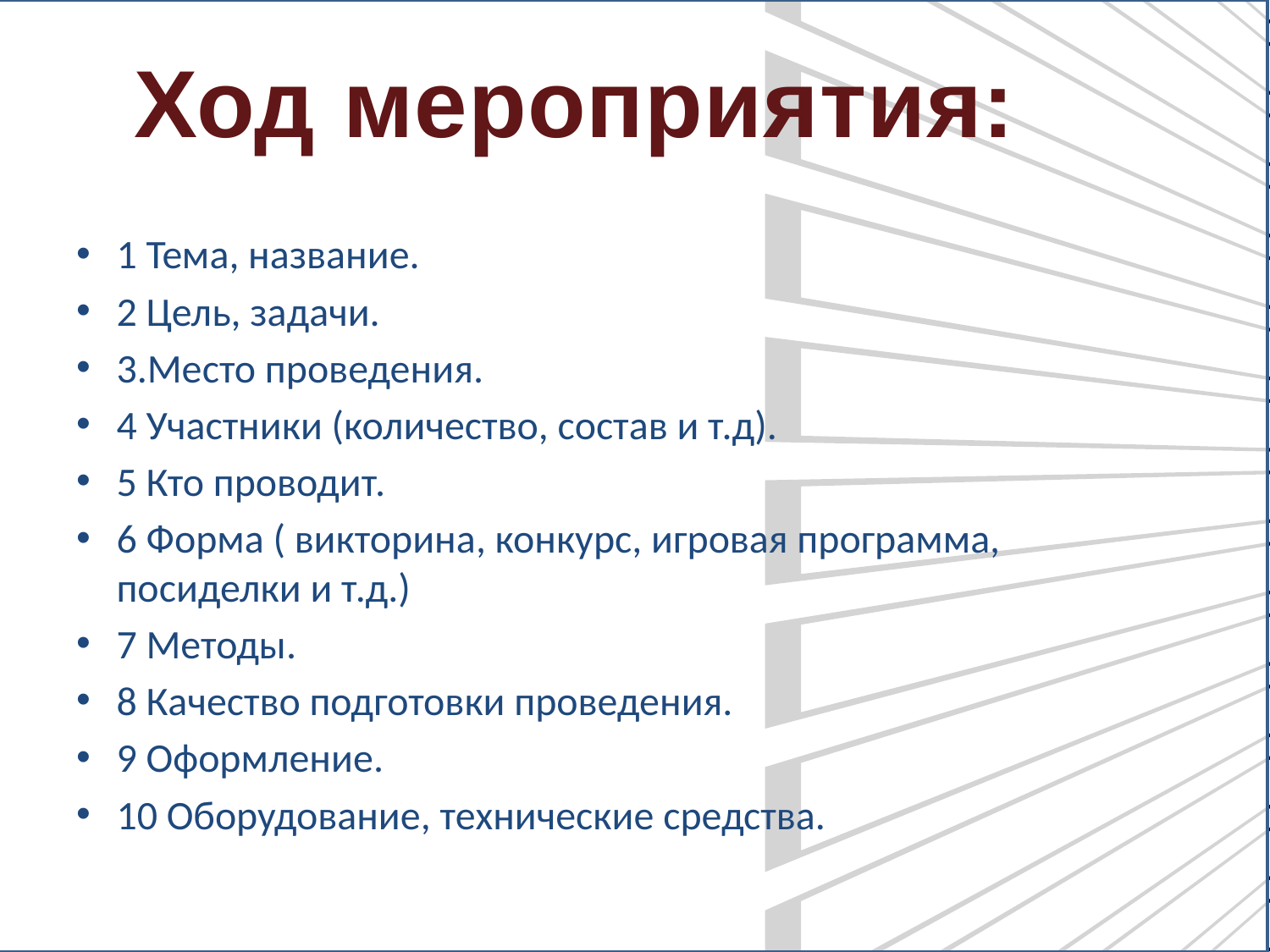

Ход мероприятия:
1 Тема, название.
2 Цель, задачи.
3.Место проведения.
4 Участники (количество, состав и т.д).
5 Кто проводит.
6 Форма ( викторина, конкурс, игровая программа, посиделки и т.д.)
7 Методы.
8 Качество подготовки проведения.
9 Оформление.
10 Оборудование, технические средства.